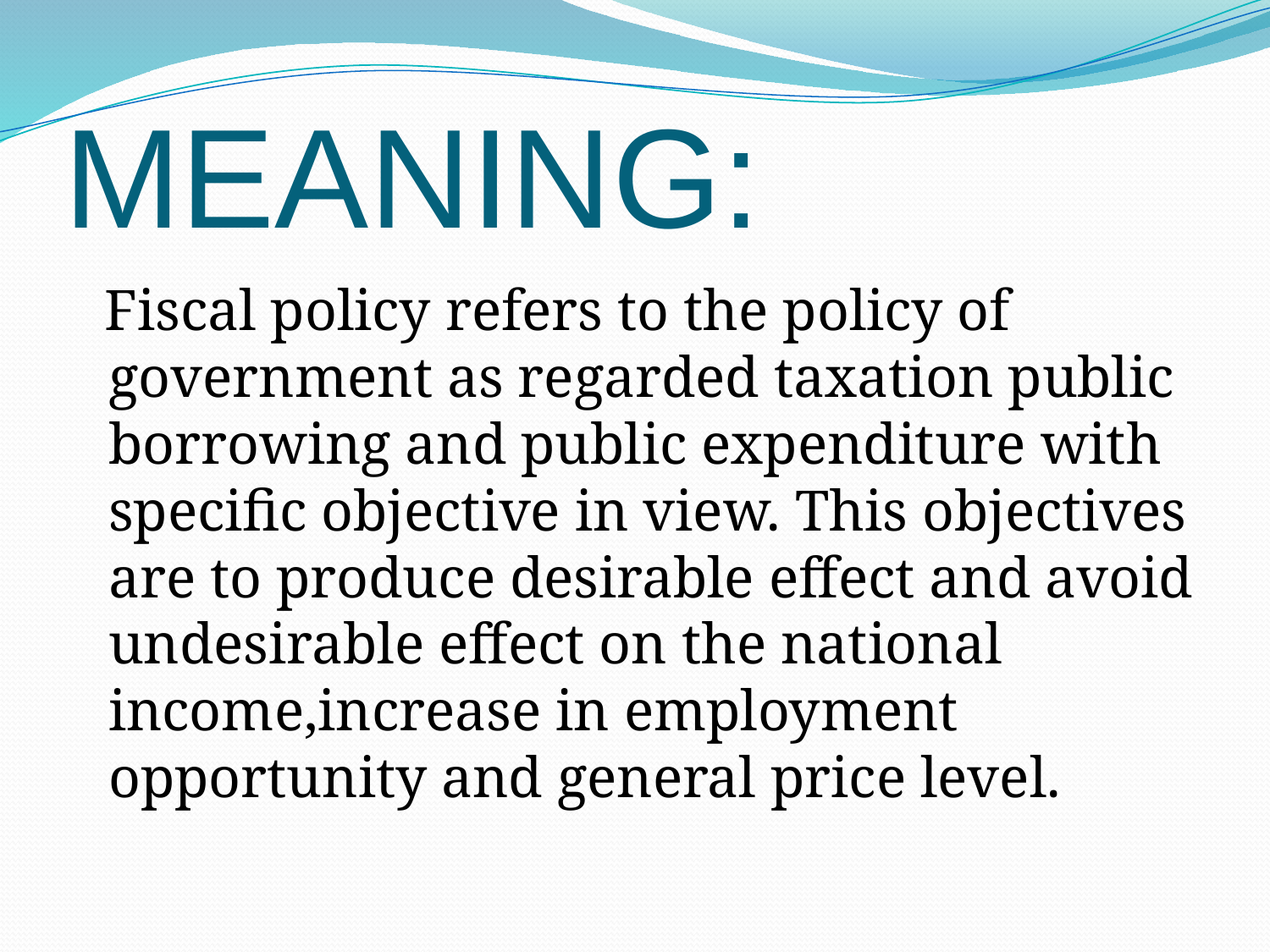

# MEANING:
  Fiscal policy refers to the policy of government as regarded taxation public borrowing and public expenditure with specific objective in view. This objectives are to produce desirable effect and avoid undesirable effect on the national income,increase in employment opportunity and general price level.